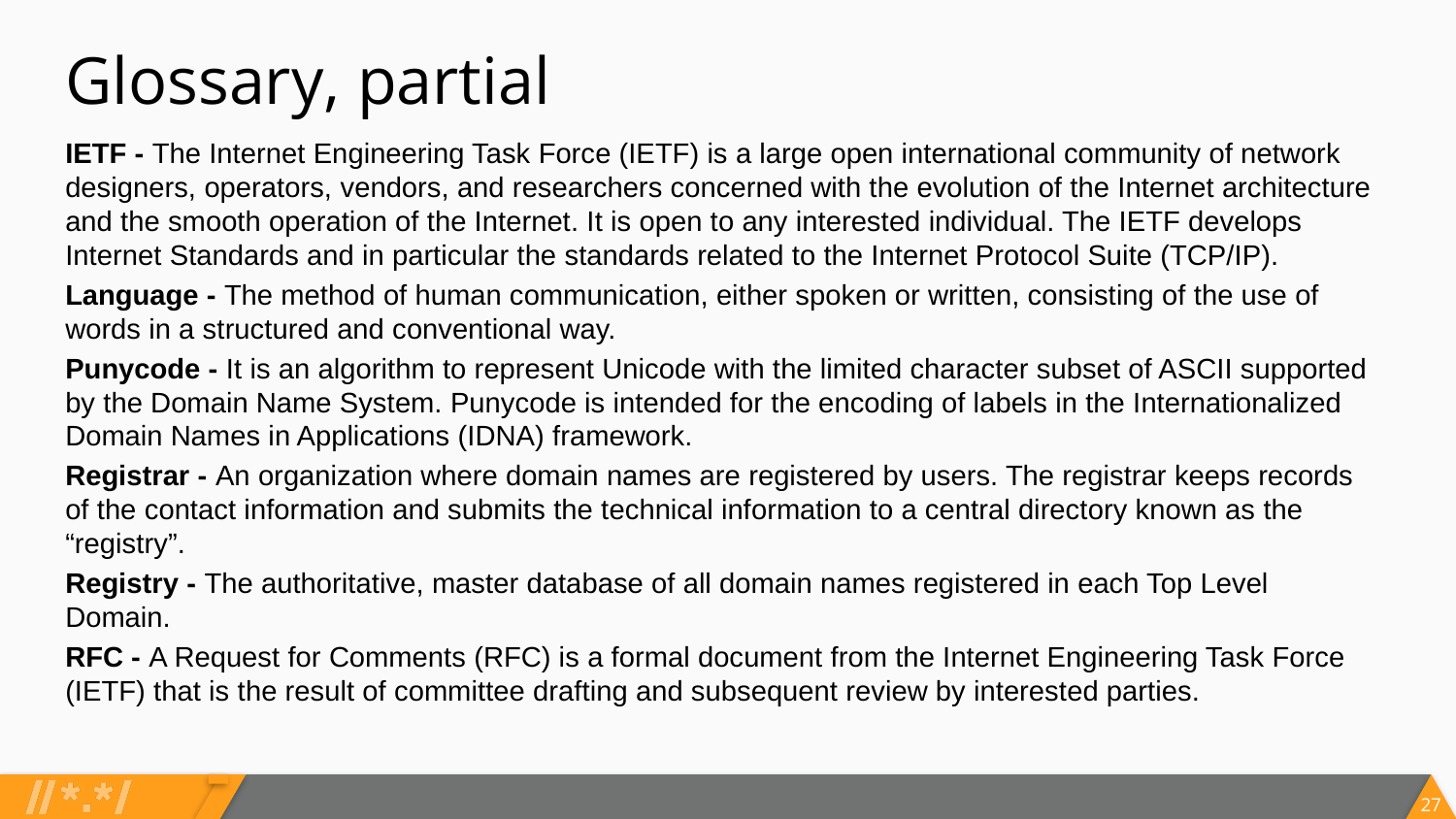

# Glossary, partial
IETF - The Internet Engineering Task Force (IETF) is a large open international community of network designers, operators, vendors, and researchers concerned with the evolution of the Internet architecture and the smooth operation of the Internet. It is open to any interested individual. The IETF develops Internet Standards and in particular the standards related to the Internet Protocol Suite (TCP/IP).
Language - The method of human communication, either spoken or written, consisting of the use of words in a structured and conventional way.
Punycode - It is an algorithm to represent Unicode with the limited character subset of ASCII supported by the Domain Name System. Punycode is intended for the encoding of labels in the Internationalized Domain Names in Applications (IDNA) framework.
Registrar - An organization where domain names are registered by users. The registrar keeps records of the contact information and submits the technical information to a central directory known as the “registry”.
Registry - The authoritative, master database of all domain names registered in each Top Level Domain.
RFC - A Request for Comments (RFC) is a formal document from the Internet Engineering Task Force (IETF) that is the result of committee drafting and subsequent review by interested parties.